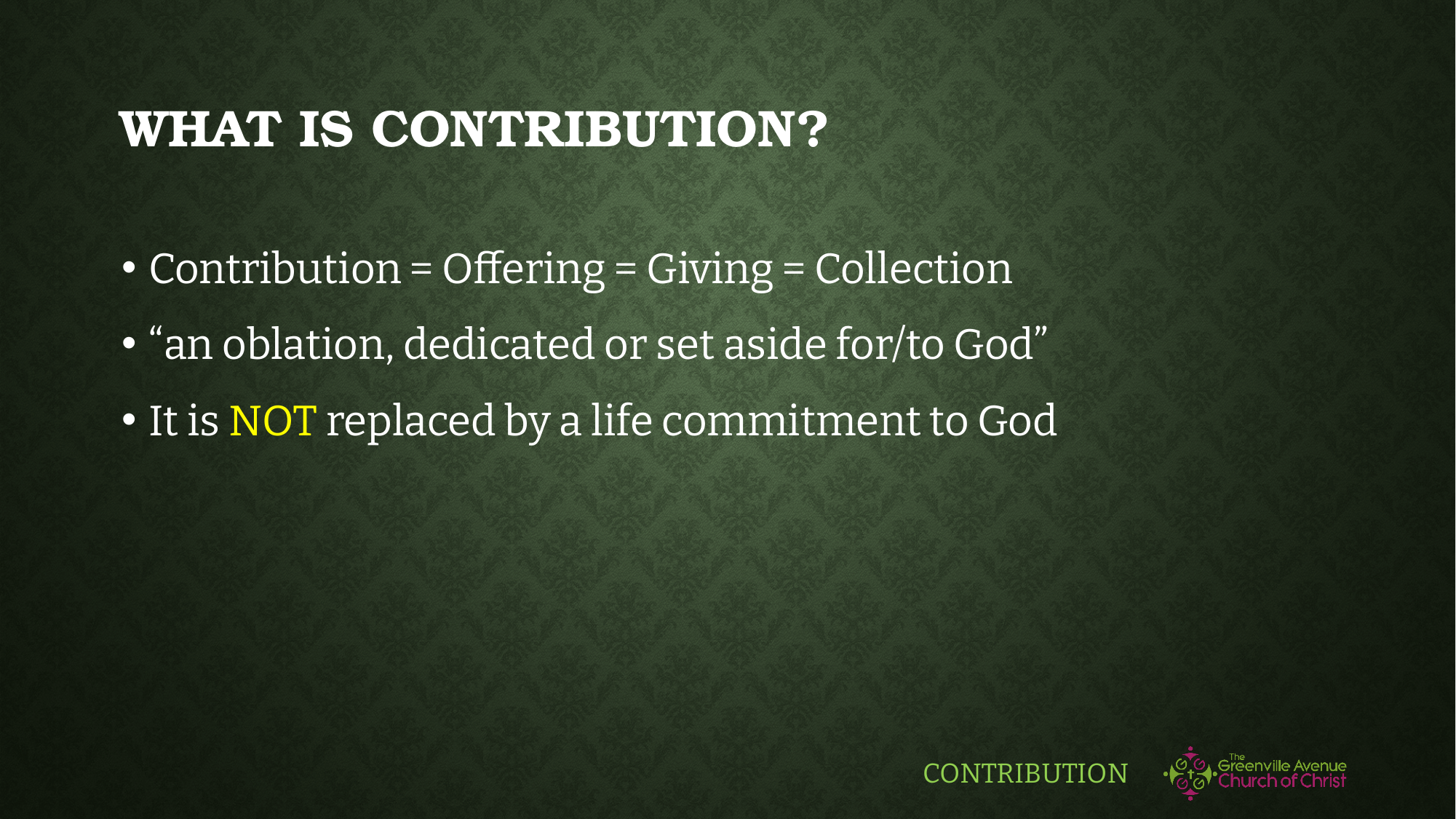

# What is contribution?
Contribution = Offering = Giving = Collection
“an oblation, dedicated or set aside for/to God”
It is NOT replaced by a life commitment to God
CONTRIBUTION